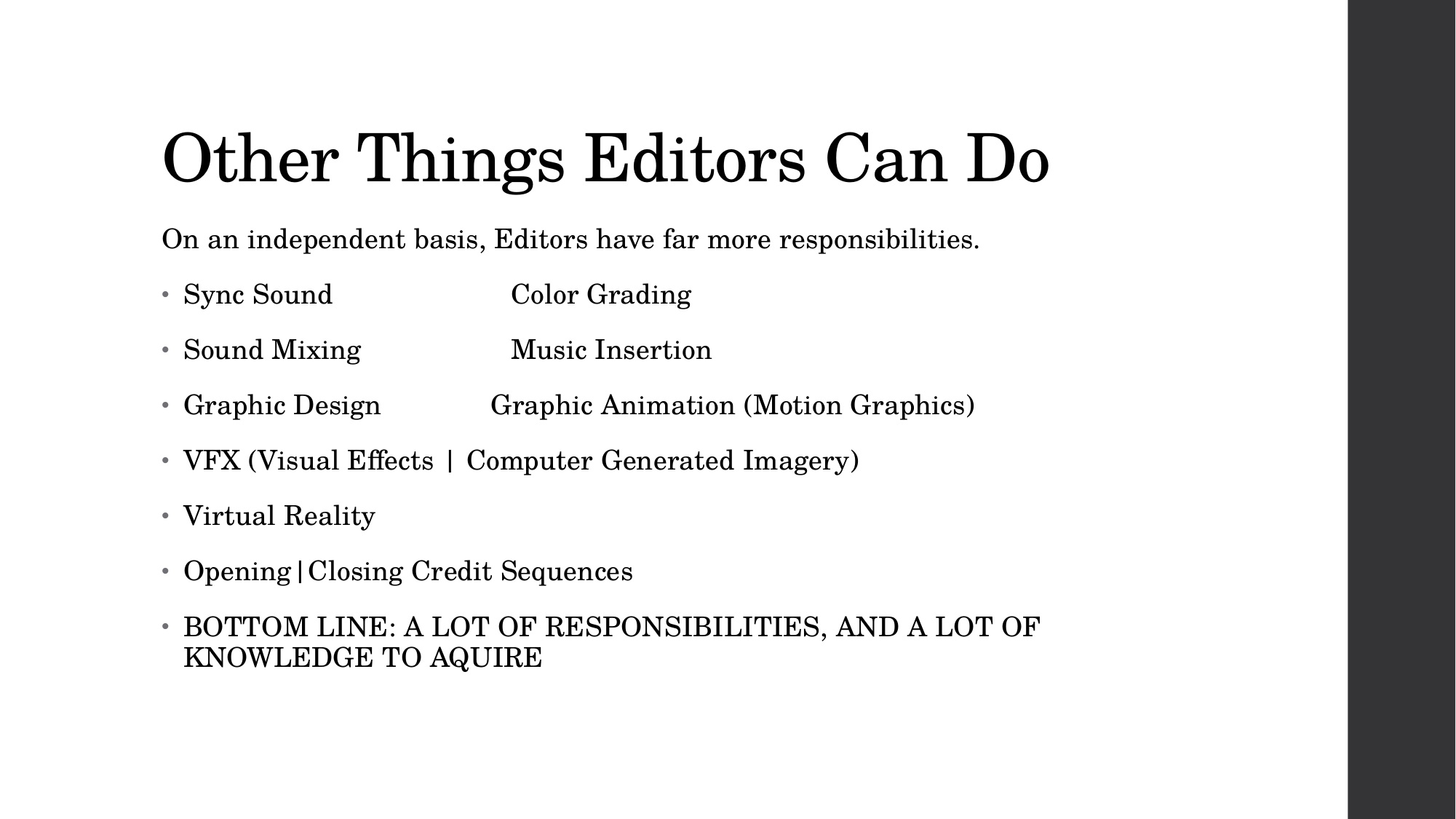

# Other Things Editors Can Do
On an independent basis, Editors have far more responsibilities.
Sync Sound		Color Grading
Sound Mixing		Music Insertion
Graphic Design              Graphic Animation (Motion Graphics)
VFX (Visual Effects | Computer Generated Imagery)
Virtual Reality
Opening|Closing Credit Sequences
BOTTOM LINE: A LOT OF RESPONSIBILITIES, AND A LOT OF KNOWLEDGE TO AQUIRE